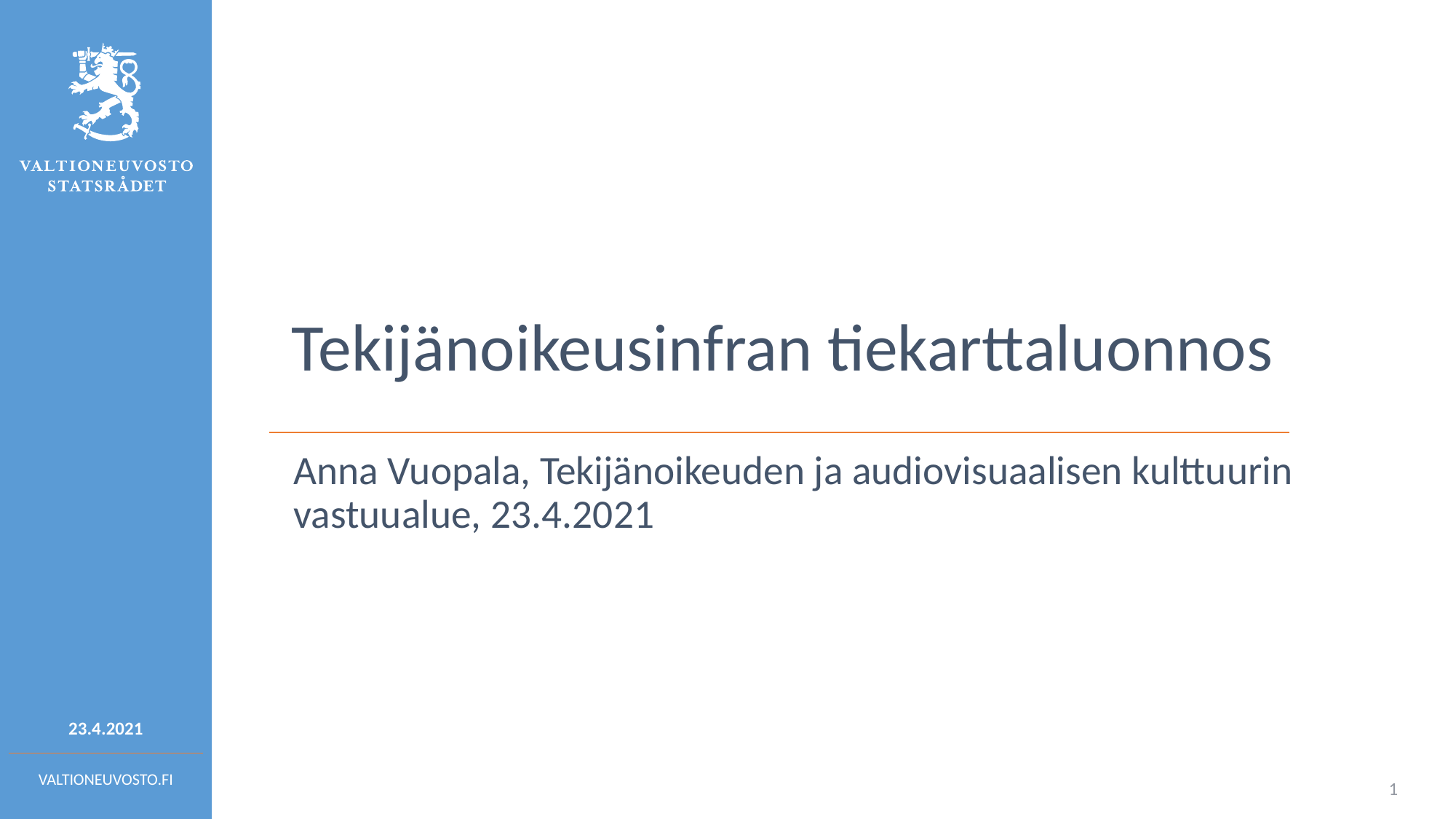

# Tekijänoikeusinfran tiekarttaluonnos
Anna Vuopala, Tekijänoikeuden ja audiovisuaalisen kulttuurin vastuualue, 23.4.2021
23.4.2021
1